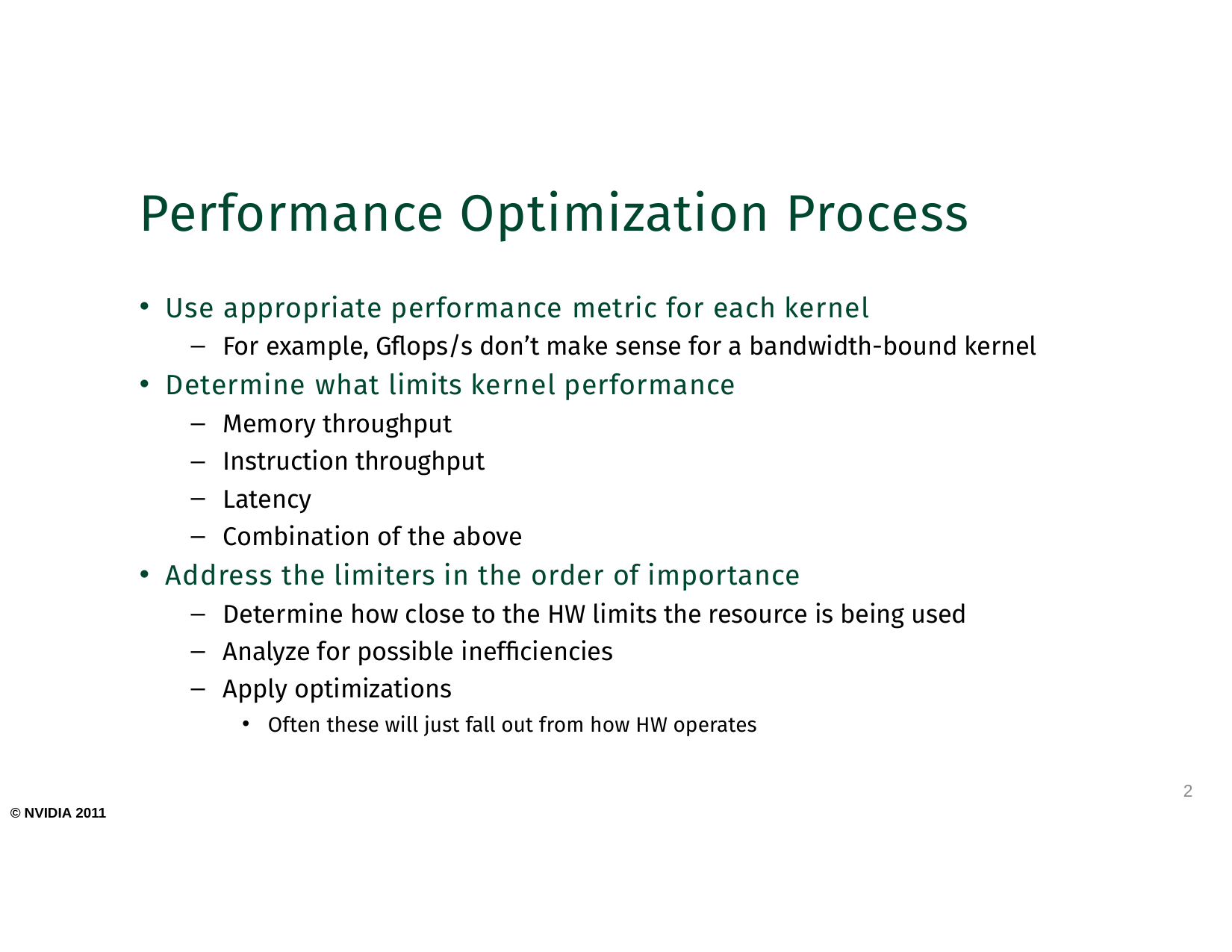

# Performance Optimization Process
Use appropriate performance metric for each kernel
For example, Gflops/s don’t make sense for a bandwidth-bound kernel
Determine what limits kernel performance
Memory throughput
Instruction throughput
Latency
Combination of the above
Address the limiters in the order of importance
Determine how close to the HW limits the resource is being used
Analyze for possible inefficiencies
Apply optimizations
Often these will just fall out from how HW operates
2
© NVIDIA 2011